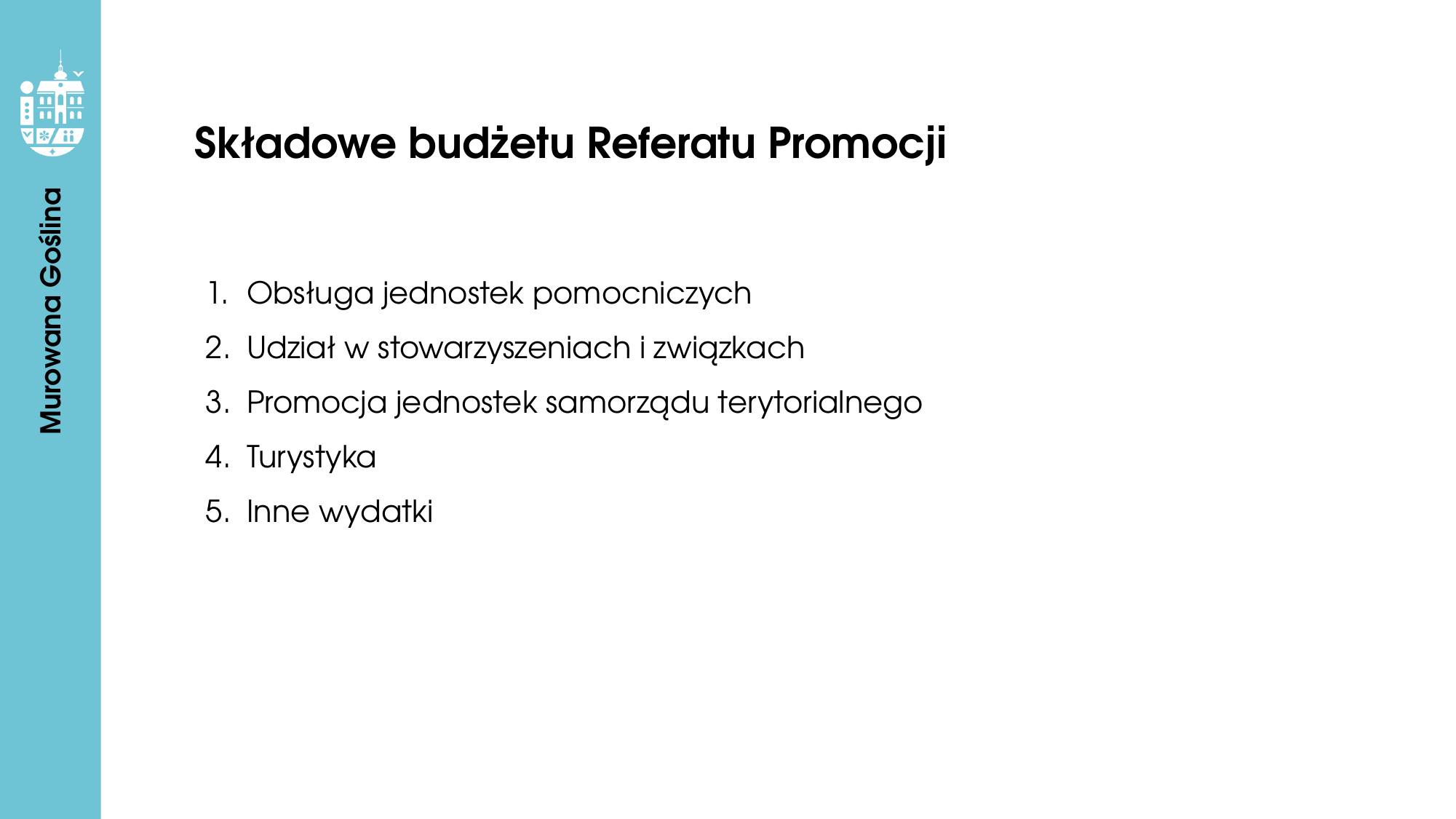

Składowe budżetu Referatu Promocji
Obsługa jednostek pomocniczych
Udział w stowarzyszeniach i związkach
Promocja jednostek samorządu terytorialnego
Turystyka
Inne wydatki